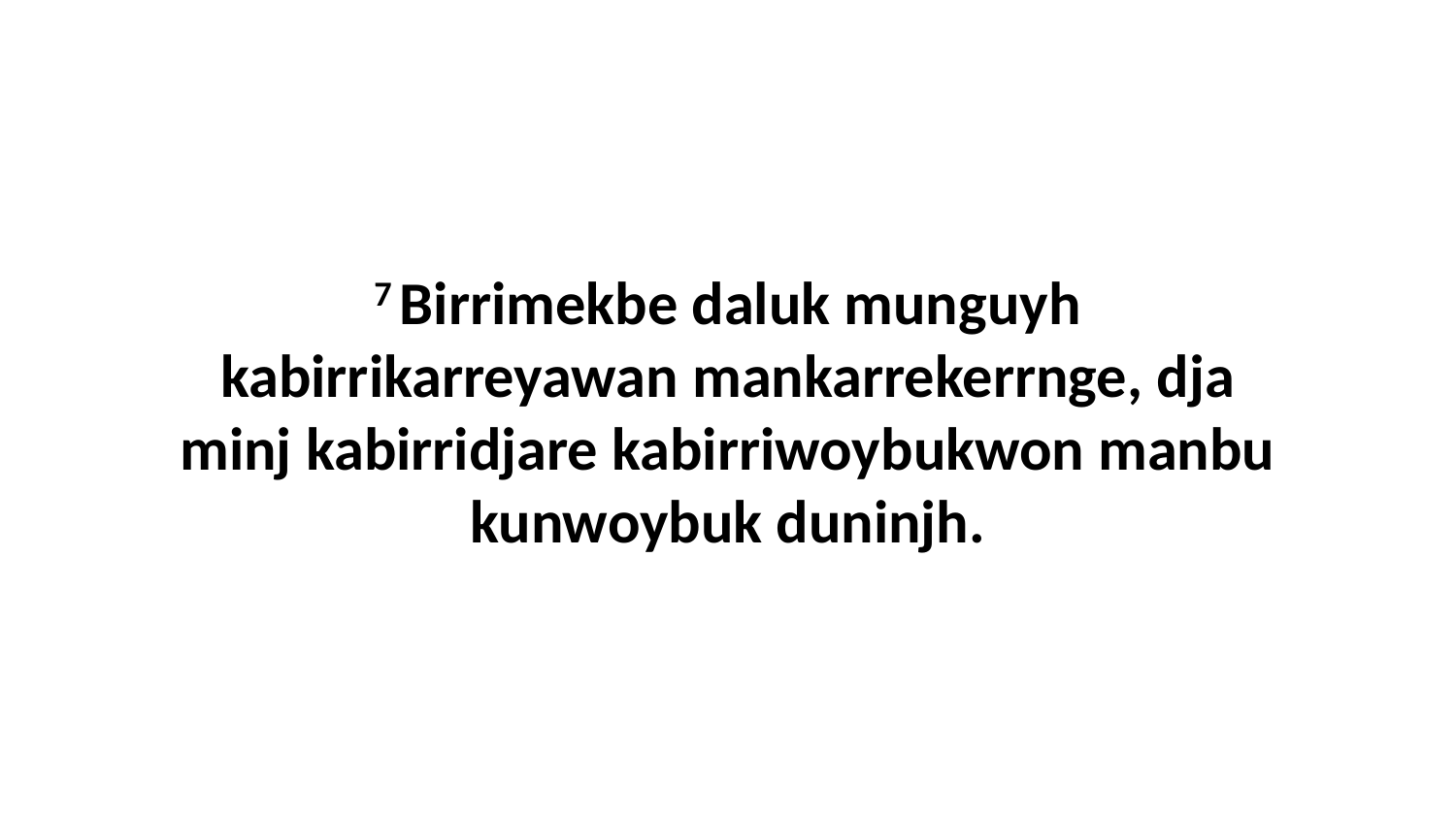

7 Birrimekbe daluk munguyh kabirrikarreyawan mankarrekerrnge, dja minj kabirridjare kabirriwoybukwon manbu kunwoybuk duninjh.